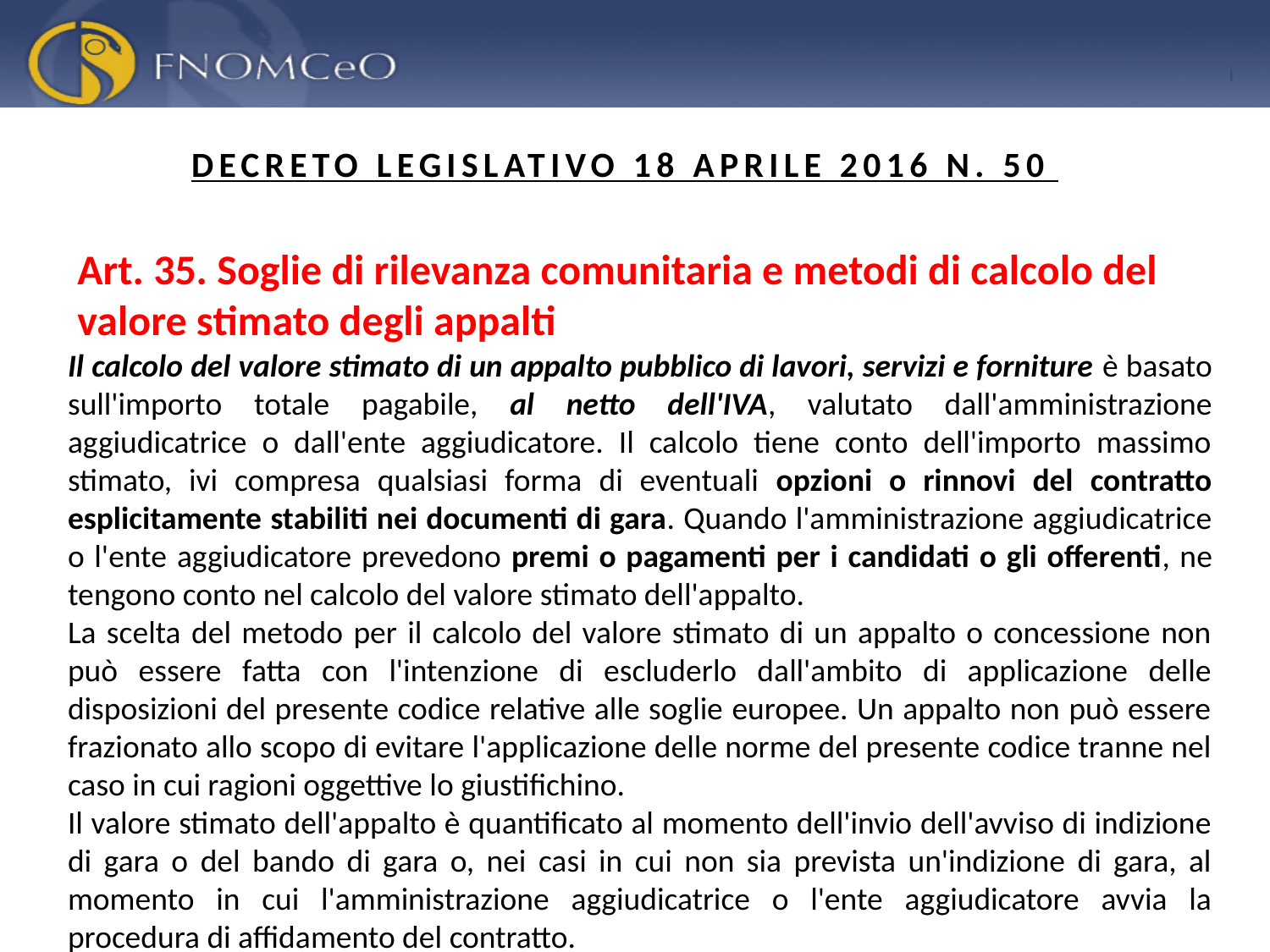

DECRETO LEGISLATIVO 18 APRILE 2016 N. 50
Art. 35. Soglie di rilevanza comunitaria e metodi di calcolo del valore stimato degli appalti
Il calcolo del valore stimato di un appalto pubblico di lavori, servizi e forniture è basato sull'importo totale pagabile, al netto dell'IVA, valutato dall'amministrazione aggiudicatrice o dall'ente aggiudicatore. Il calcolo tiene conto dell'importo massimo stimato, ivi compresa qualsiasi forma di eventuali opzioni o rinnovi del contratto esplicitamente stabiliti nei documenti di gara. Quando l'amministrazione aggiudicatrice o l'ente aggiudicatore prevedono premi o pagamenti per i candidati o gli offerenti, ne tengono conto nel calcolo del valore stimato dell'appalto.
La scelta del metodo per il calcolo del valore stimato di un appalto o concessione non può essere fatta con l'intenzione di escluderlo dall'ambito di applicazione delle disposizioni del presente codice relative alle soglie europee. Un appalto non può essere frazionato allo scopo di evitare l'applicazione delle norme del presente codice tranne nel caso in cui ragioni oggettive lo giustifichino.
Il valore stimato dell'appalto è quantificato al momento dell'invio dell'avviso di indizione di gara o del bando di gara o, nei casi in cui non sia prevista un'indizione di gara, al momento in cui l'amministrazione aggiudicatrice o l'ente aggiudicatore avvia la procedura di affidamento del contratto.